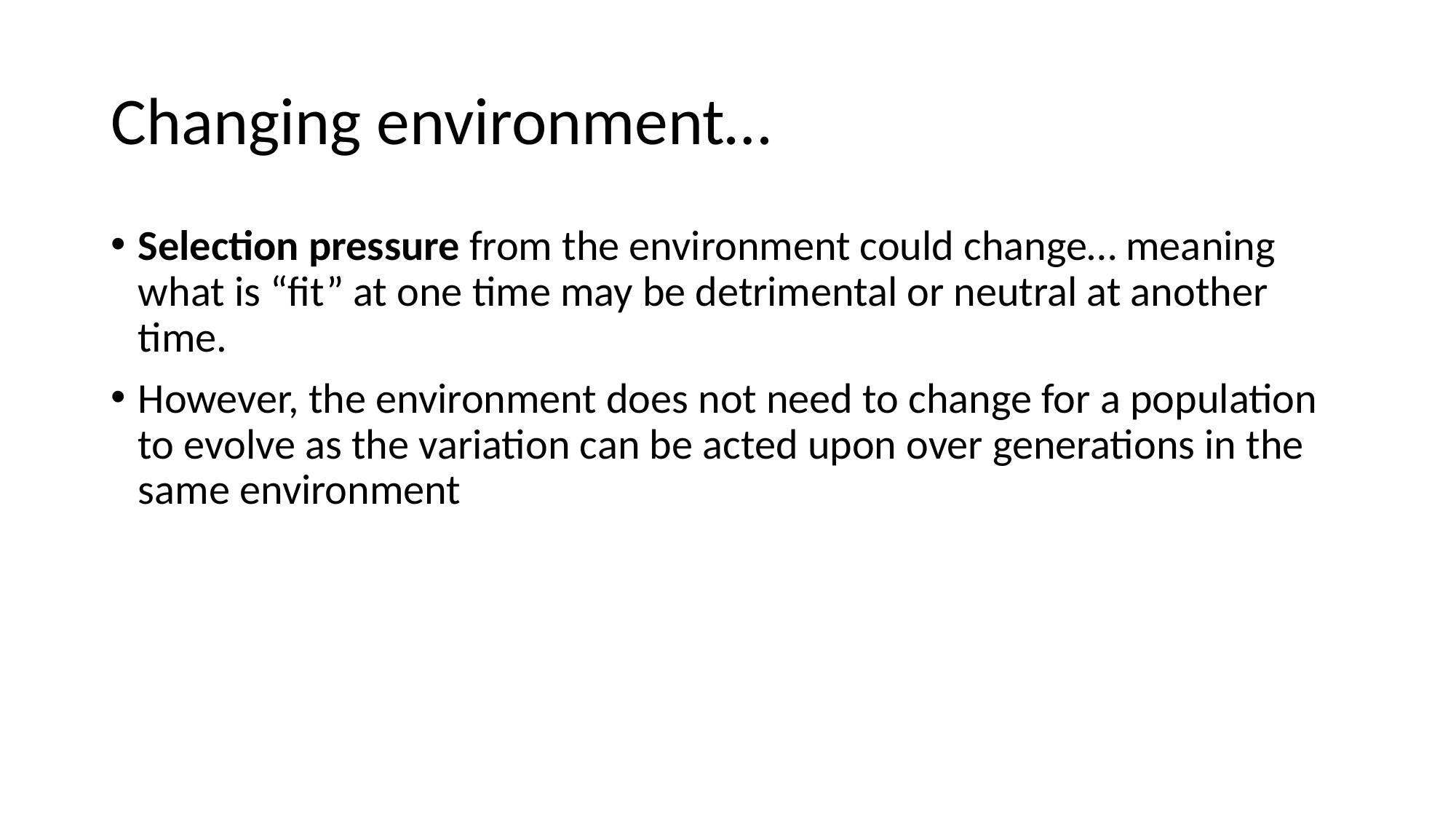

# Changing environment…
Selection pressure from the environment could change… meaning what is “fit” at one time may be detrimental or neutral at another time.
However, the environment does not need to change for a population to evolve as the variation can be acted upon over generations in the same environment